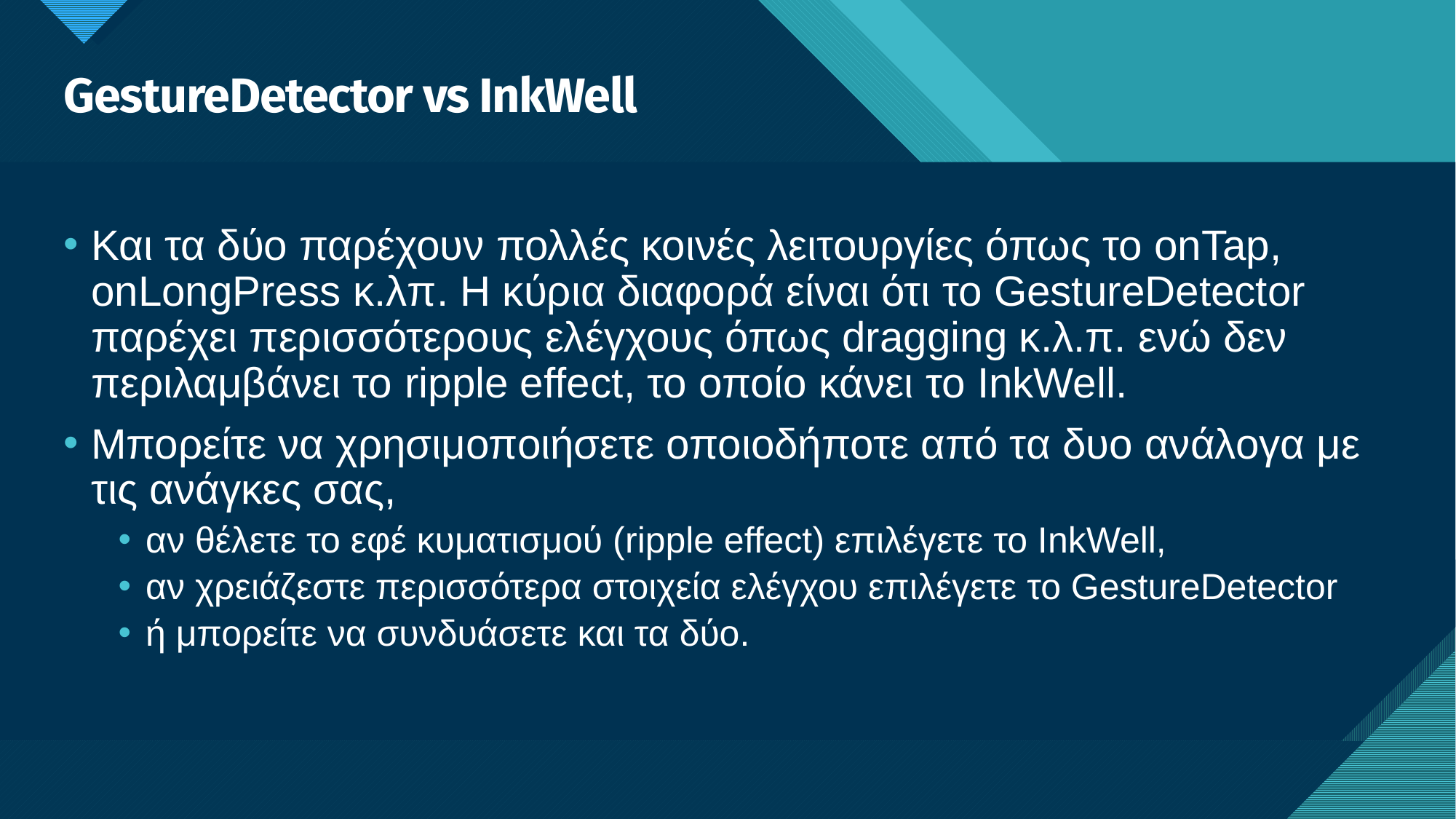

# GestureDetector vs InkWell
Και τα δύο παρέχουν πολλές κοινές λειτουργίες όπως το onTap, onLongPress κ.λπ. Η κύρια διαφορά είναι ότι το GestureDetector παρέχει περισσότερους ελέγχους όπως dragging κ.λ.π. ενώ δεν περιλαμβάνει το ripple effect, το οποίο κάνει το InkWell.
Μπορείτε να χρησιμοποιήσετε οποιοδήποτε από τα δυο ανάλογα με τις ανάγκες σας,
αν θέλετε το εφέ κυματισμού (ripple effect) επιλέγετε το InkWell,
αν χρειάζεστε περισσότερα στοιχεία ελέγχου επιλέγετε το GestureDetector
ή μπορείτε να συνδυάσετε και τα δύο.